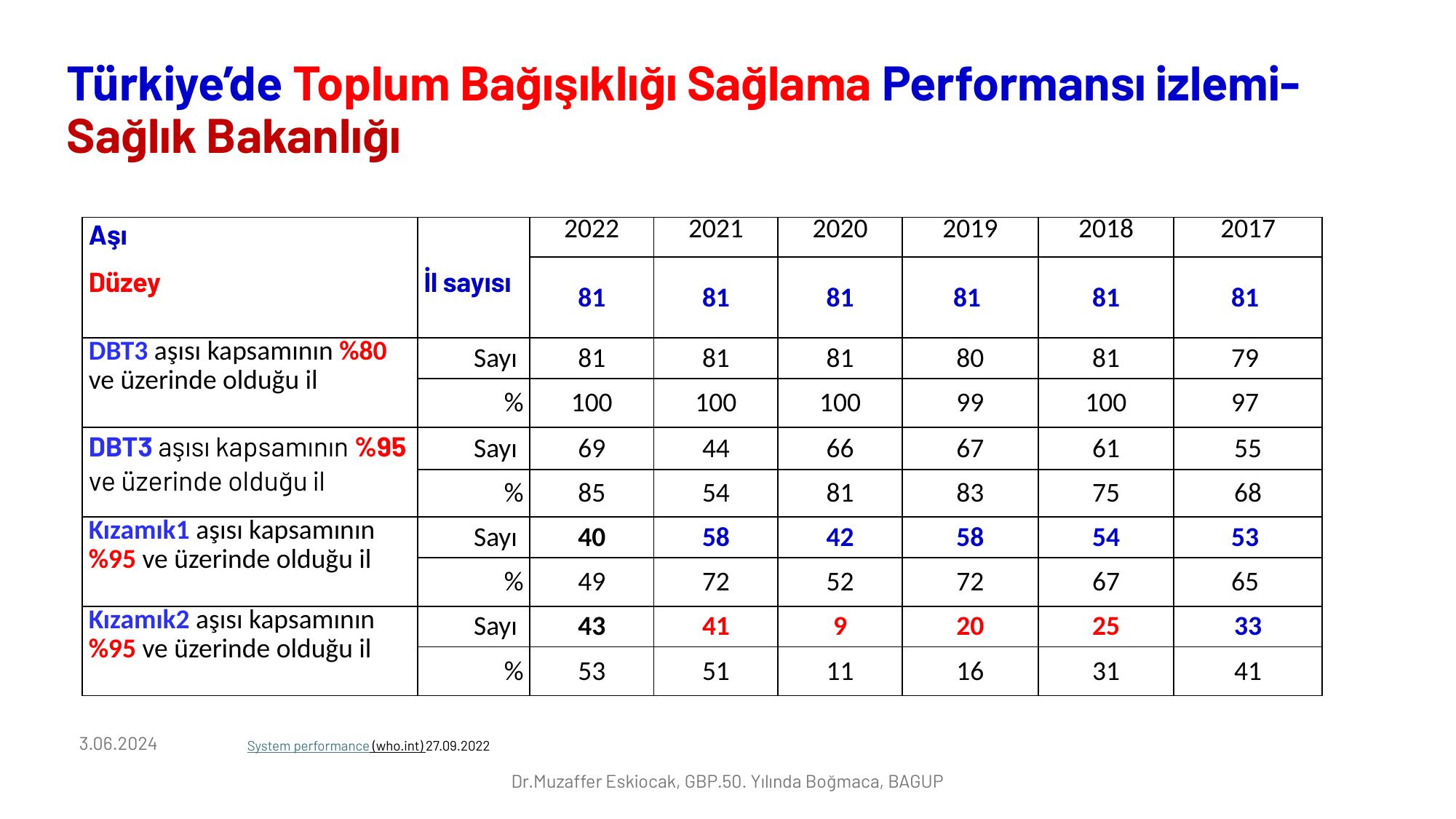

# Türkiye’de Toplum Bağışıklığı Sağlama Performansı izlemi- Sağlık Bakanlığı
| Aşı Düzey | İl sayısı | 2022 | 2021 | 2020 | 2019 | 2018 | 2017 |
| --- | --- | --- | --- | --- | --- | --- | --- |
|  |  | 81 | 81 | 81 | 81 | 81 | 81 |
| DBT3 aşısı kapsamının %80 ve üzerinde olduğu il | Sayı | 81 | 81 | 81 | 80 | 81 | 79 |
|  | % | 100 | 100 | 100 | 99 | 100 | 97 |
| DBT3 aşısı kapsamının %95 ve üzerinde olduğu il | Sayı | 69 | 44 | 66 | 67 | 61 | 55 |
|  | % | 85 | 54 | 81 | 83 | 75 | 68 |
| Kızamık1 aşısı kapsamının %95 ve üzerinde olduğu il | Sayı | 40 | 58 | 42 | 58 | 54 | 53 |
|  | % | 49 | 72 | 52 | 72 | 67 | 65 |
| Kızamık2 aşısı kapsamının %95 ve üzerinde olduğu il | Sayı | 43 | 41 | 9 | 20 | 25 | 33 |
|  | % | 53 | 51 | 11 | 16 | 31 | 41 |
3.06.2024
System performance (who.int) 27.09.2022
Dr.Muzaffer Eskiocak, GBP.50. Yılında Boğmaca, BAGUP